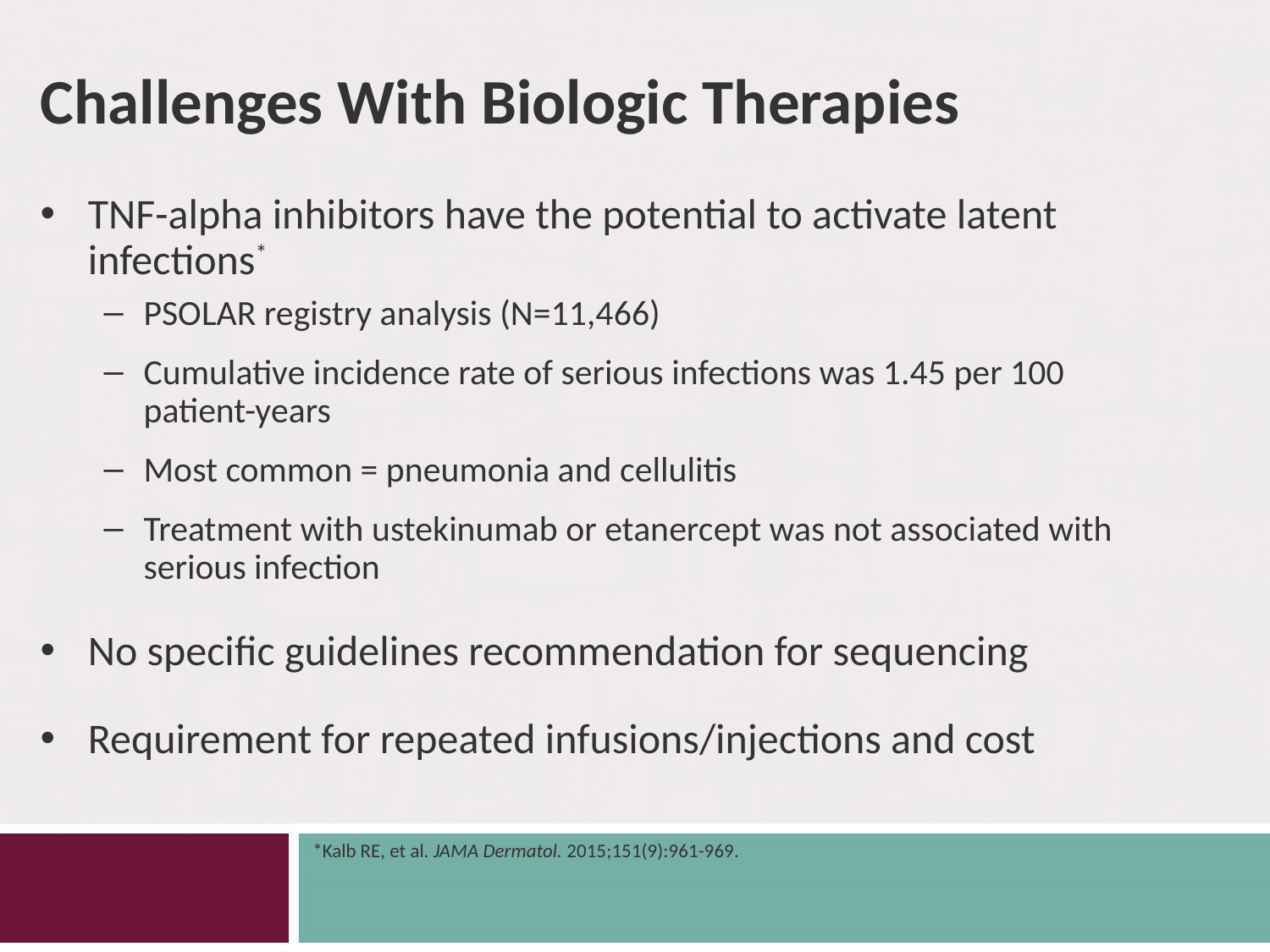

# Challenges With Biologic Therapies
TNF-alpha inhibitors have the potential to activate latent infections*
PSOLAR registry analysis (N=11,466)
Cumulative incidence rate of serious infections was 1.45 per 100
patient-years
Most common = pneumonia and cellulitis
Treatment with ustekinumab or etanercept was not associated with
serious infection
No specific guidelines recommendation for sequencing
Requirement for repeated infusions/injections and cost
*Kalb RE, et al. JAMA Dermatol. 2015;151(9):961-969.